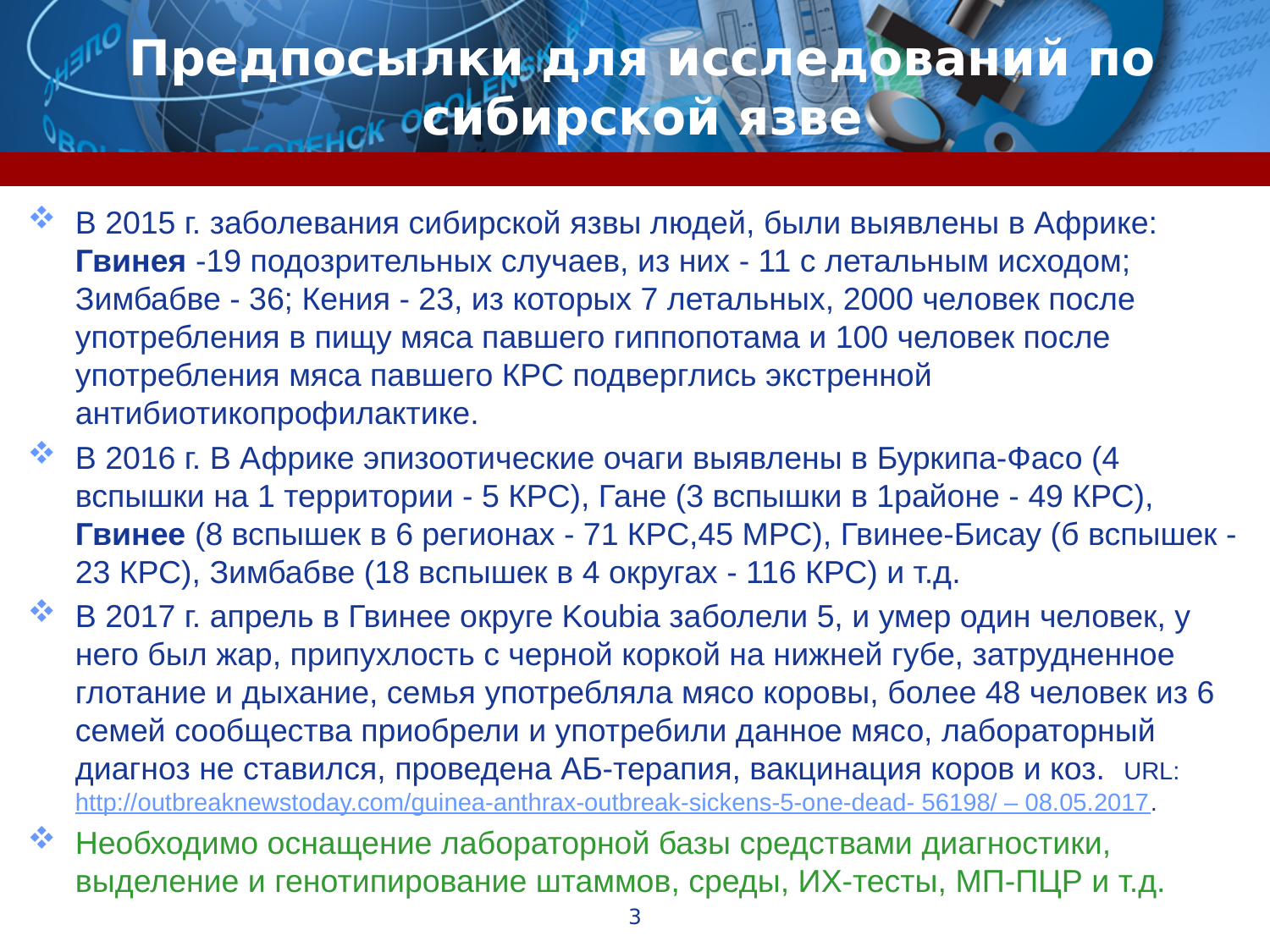

# Предпосылки для исследований по сибирской язве
В 2015 г. заболевания сибирской язвы людей, были выявлены в Африке: Гвинея -19 подозрительных случаев, из них - 11 с летальным исходом; Зимбабве - 36; Кения - 23, из которых 7 летальных, 2000 человек после употребления в пищу мяса павшего гиппопотама и 100 человек после употребления мяса павшего КРС подверглись экстренной антибиотикопрофилактике.
В 2016 г. В Африке эпизоотические очаги выявлены в Буркипа-Фасо (4 вспышки на 1 территории - 5 КРС), Гане (3 вспышки в 1районе - 49 КРС), Гвинее (8 вспышек в 6 регионах - 71 КРС,45 МРС), Гвинее-Бисау (б вспышек - 23 КРС), Зимбабве (18 вспышек в 4 округах - 116 КРС) и т.д.
В 2017 г. апрель в Гвинее округе Koubia заболели 5, и умер один человек, у него был жар, припухлость с черной коркой на нижней губе, затрудненное глотание и дыхание, семья употребляла мясо коровы, более 48 человек из 6 семей сообщества приобрели и употребили данное мясо, лабораторный диагноз не ставился, проведена АБ-терапия, вакцинация коров и коз.  URL: http://outbreaknewstoday.com/guinea-anthrax-outbreak-sickens-5-one-dead- 56198/ – 08.05.2017.
Необходимо оснащение лабораторной базы средствами диагностики, выделение и генотипирование штаммов, среды, ИХ-тесты, МП-ПЦР и т.д.
3